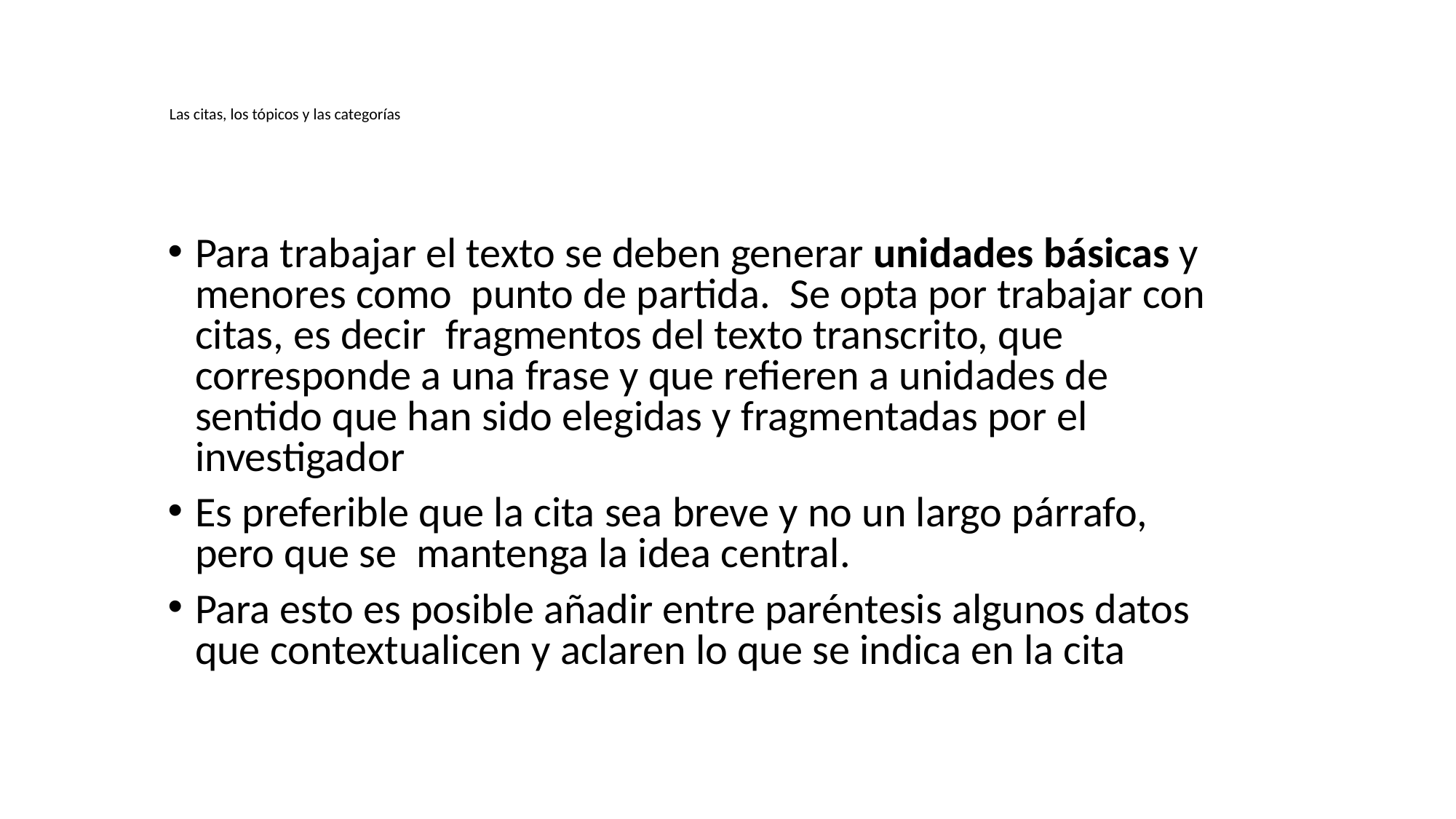

# Las citas, los tópicos y las categorías
Para trabajar el texto se deben generar unidades básicas y menores como  punto de partida.  Se opta por trabajar con citas, es decir  fragmentos del texto transcrito, que corresponde a una frase y que refieren a unidades de sentido que han sido elegidas y fragmentadas por el  investigador
Es preferible que la cita sea breve y no un largo párrafo, pero que se  mantenga la idea central.
Para esto es posible añadir entre paréntesis algunos datos que contextualicen y aclaren lo que se indica en la cita